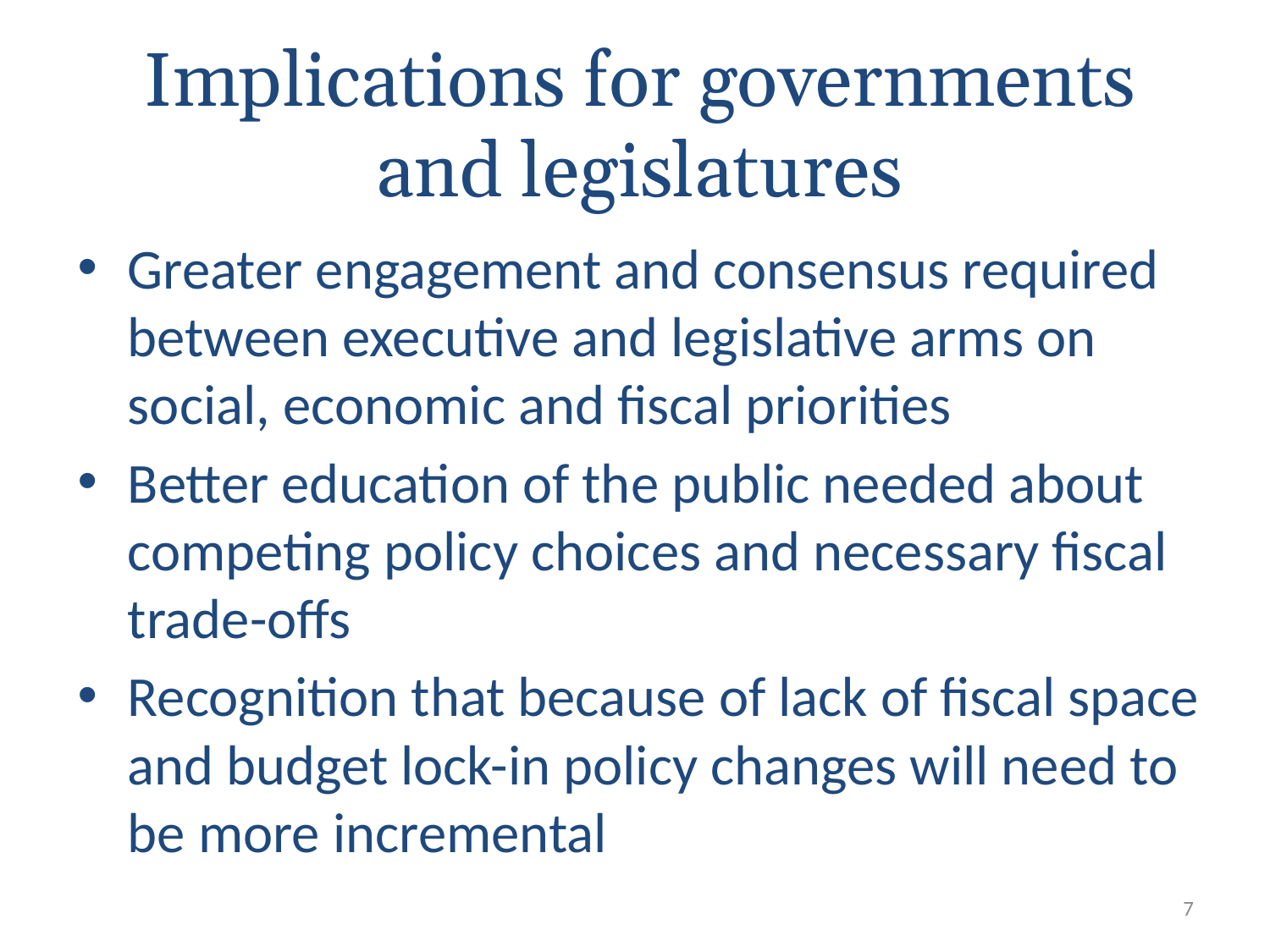

# Implications for governments and legislatures
Greater engagement and consensus required between executive and legislative arms on social, economic and fiscal priorities
Better education of the public needed about competing policy choices and necessary fiscal trade-offs
Recognition that because of lack of fiscal space and budget lock-in policy changes will need to be more incremental
7